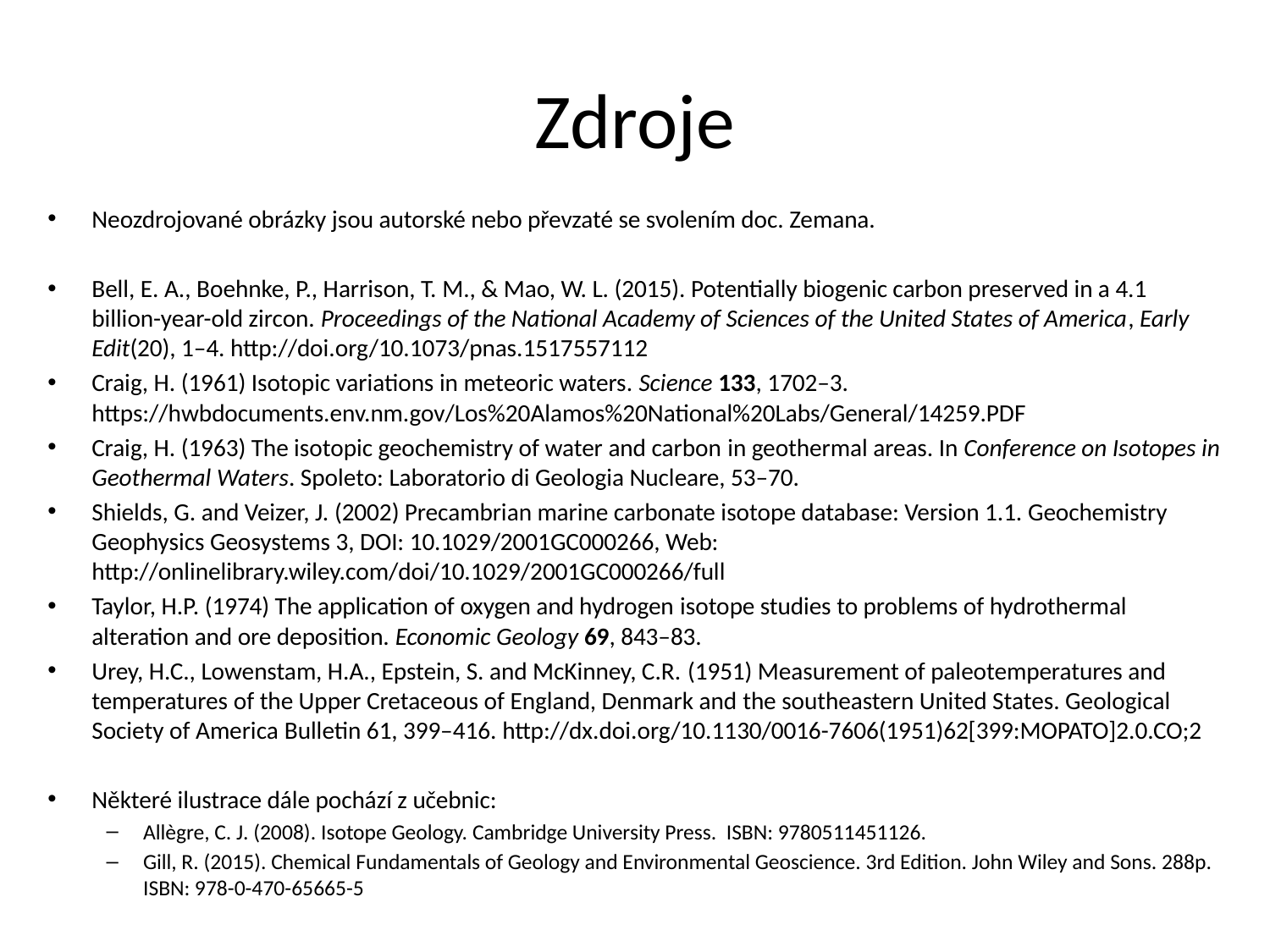

# Zdroje
Neozdrojované obrázky jsou autorské nebo převzaté se svolením doc. Zemana.

Bell, E. A., Boehnke, P., Harrison, T. M., & Mao, W. L. (2015). Potentially biogenic carbon preserved in a 4.1 billion-year-old zircon. Proceedings of the National Academy of Sciences of the United States of America, Early Edit(20), 1–4. http://doi.org/10.1073/pnas.1517557112
Craig, H. (1961) Isotopic variations in meteoric waters. Science 133, 1702–3.  https://hwbdocuments.env.nm.gov/Los%20Alamos%20National%20Labs/General/14259.PDF
Craig, H. (1963) The isotopic geochemistry of water and carbon in geothermal areas. In Conference on Isotopes in Geothermal Waters. Spoleto: Laboratorio di Geologia Nucleare, 53–70.
Shields, G. and Veizer, J. (2002) Precambrian marine carbonate isotope database: Version 1.1. Geochemistry Geophysics Geosystems 3, DOI: 10.1029/2001GC000266, Web: http://onlinelibrary.wiley.com/doi/10.1029/2001GC000266/full
Taylor, H.P. (1974) The application of oxygen and hydrogen isotope studies to problems of hydrothermal alteration and ore deposition. Economic Geology 69, 843–83.
Urey, H.C., Lowenstam, H.A., Epstein, S. and McKinney, C.R. (1951) Measurement of paleotemperatures and temperatures of the Upper Cretaceous of England, Denmark and the southeastern United States. Geological Society of America Bulletin 61, 399–416. http://dx.doi.org/10.1130/0016-7606(1951)62[399:MOPATO]2.0.CO;2

Některé ilustrace dále pochází z učebnic:
Allègre, C. J. (2008). Isotope Geology. Cambridge University Press.  ISBN: 9780511451126.
Gill, R. (2015). Chemical Fundamentals of Geology and Environmental Geoscience. 3rd Edition. John Wiley and Sons. 288p. ISBN: 978-0-470-65665-5